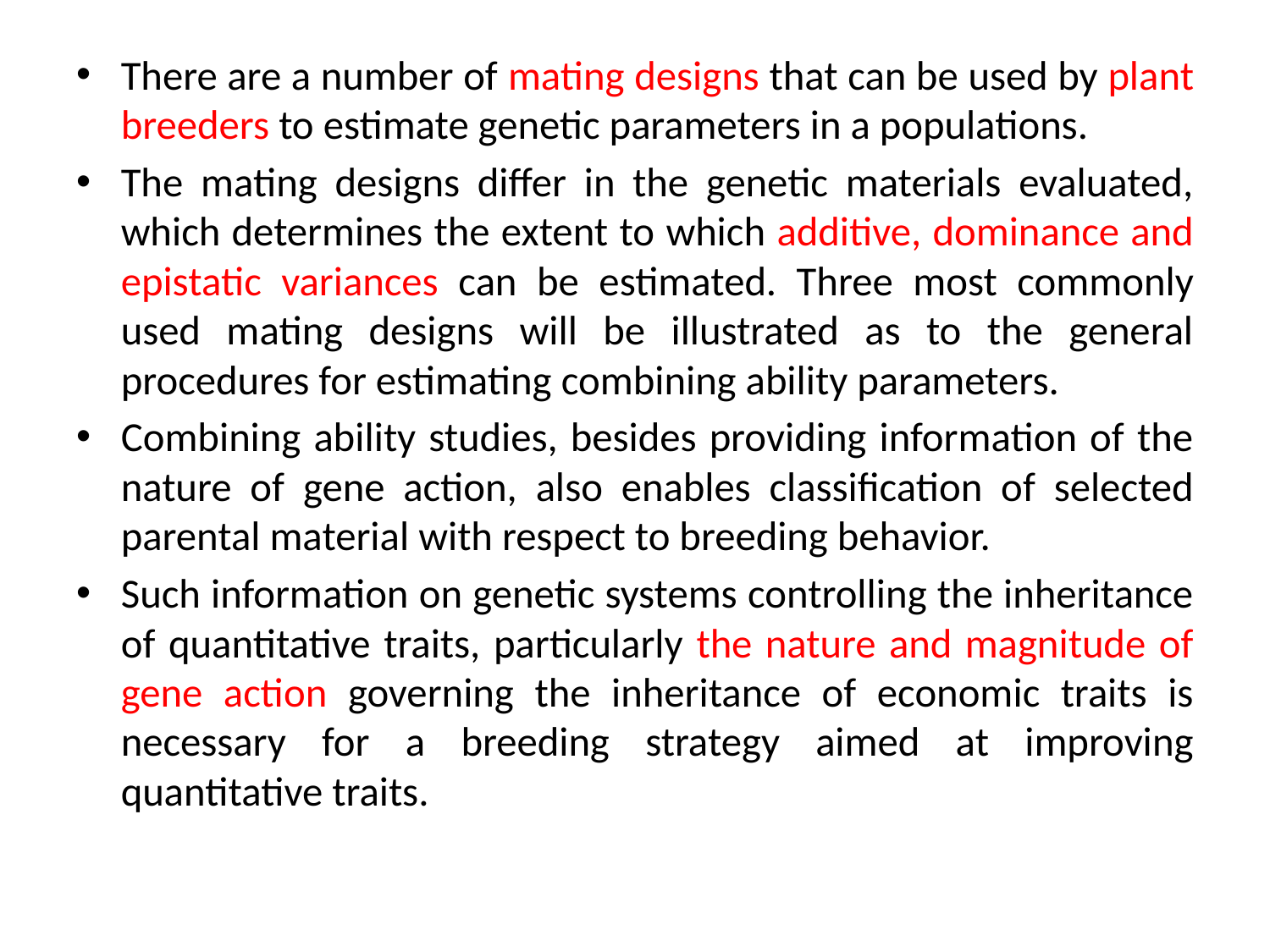

There are a number of mating designs that can be used by plant breeders to estimate genetic parameters in a populations.
The mating designs differ in the genetic materials evaluated, which determines the extent to which additive, dominance and epistatic variances can be estimated. Three most commonly used mating designs will be illustrated as to the general procedures for estimating combining ability parameters.
Combining ability studies, besides providing information of the nature of gene action, also enables classification of selected parental material with respect to breeding behavior.
Such information on genetic systems controlling the inheritance of quantitative traits, particularly the nature and magnitude of gene action governing the inheritance of economic traits is necessary for a breeding strategy aimed at improving quantitative traits.